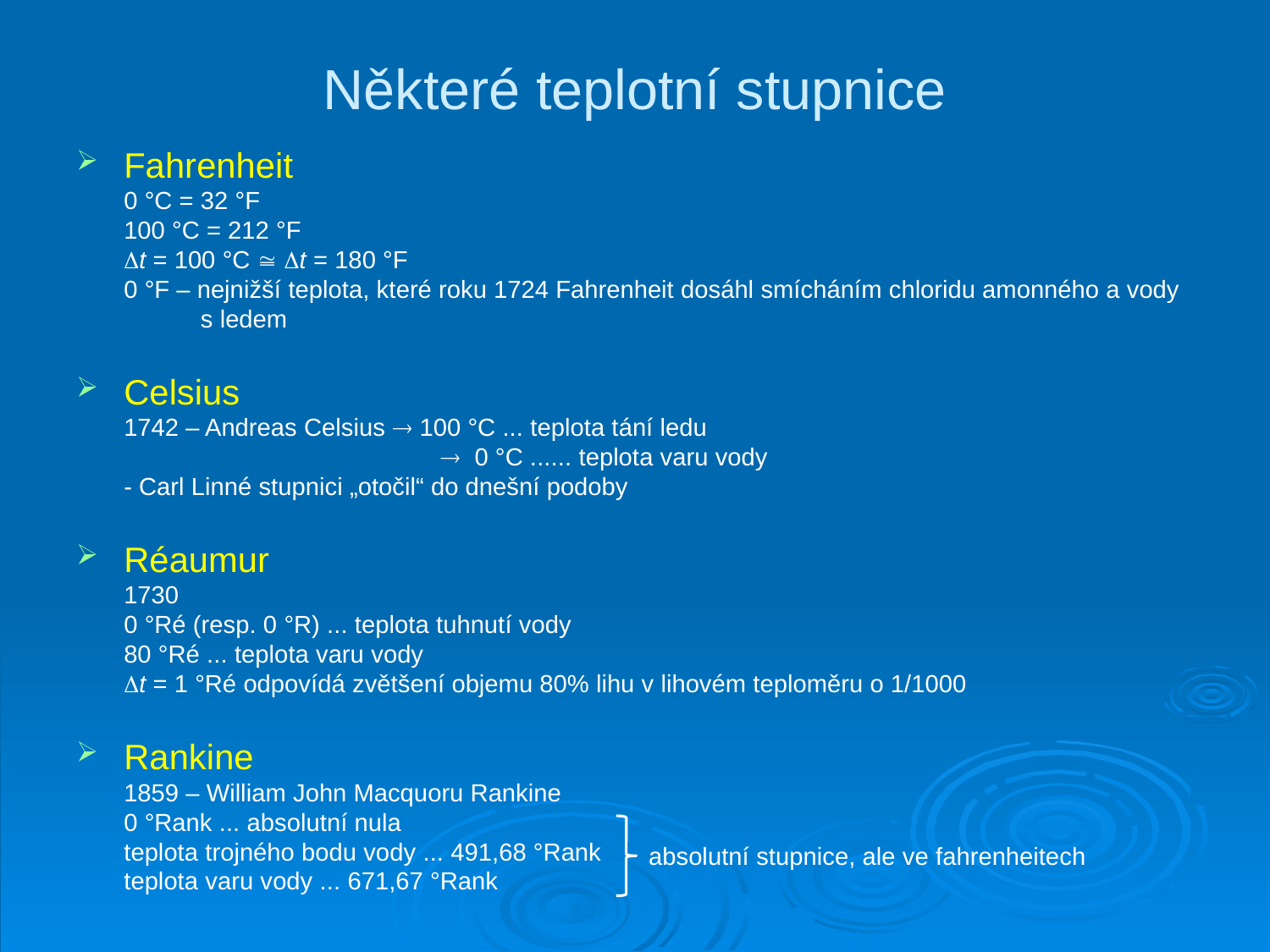

# Některé teplotní stupnice
Fahrenheit
0 °C = 32 °F
100 °C = 212 °F
Δt = 100 °C ≅ Δt = 180 °F
0 °F – nejnižší teplota, které roku 1724 Fahrenheit dosáhl smícháním chloridu amonného a vody
           s ledem
Celsius
1742 – Andreas Celsius → 100 °C ... teplota tání ledu
		         →  0 °C ...... teplota varu vody
- Carl Linné stupnici „otočil“ do dnešní podoby
Réaumur
1730
0 °Ré (resp. 0 °R) ... teplota tuhnutí vody
80 °Ré ... teplota varu vody
Δt = 1 °Ré odpovídá zvětšení objemu 80% lihu v lihovém teploměru o 1/1000
Rankine
1859 – William John Macquoru Rankine
0 °Rank ... absolutní nula
teplota trojného bodu vody ... 491,68 °Rank
teplota varu vody ... 671,67 °Rank

absolutní stupnice, ale ve fahrenheitech